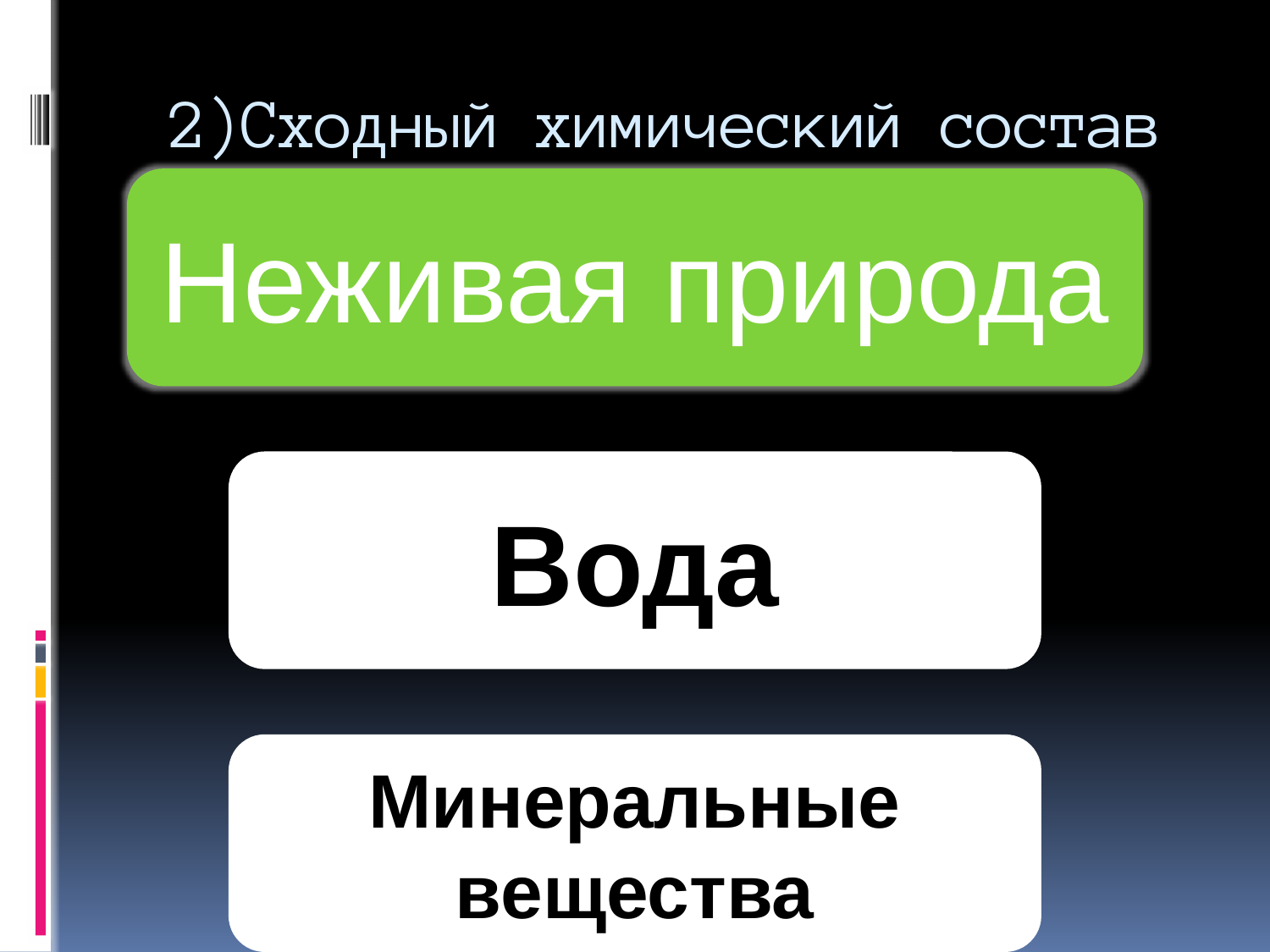

# 2)Сходный химический состав
Неживая природа
Вода
Минеральные вещества
Живая природа
Вода
Минеральные вещества